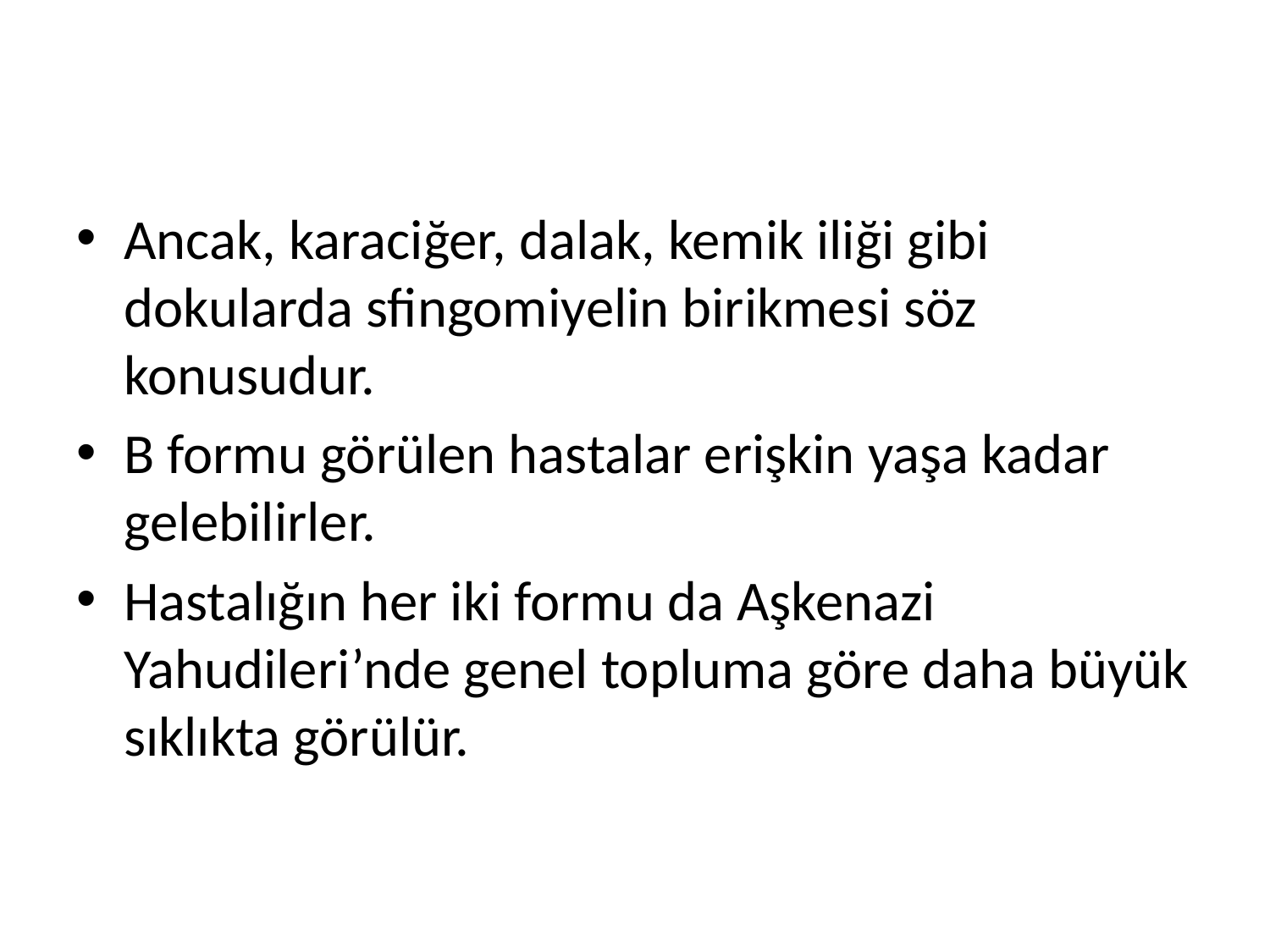

Ancak, karaciğer, dalak, kemik iliği gibi dokularda sfingomiyelin birikmesi söz konusudur.
B formu görülen hastalar erişkin yaşa kadar gelebilirler.
Hastalığın her iki formu da Aşkenazi Yahudileri’nde genel topluma göre daha büyük sıklıkta görülür.